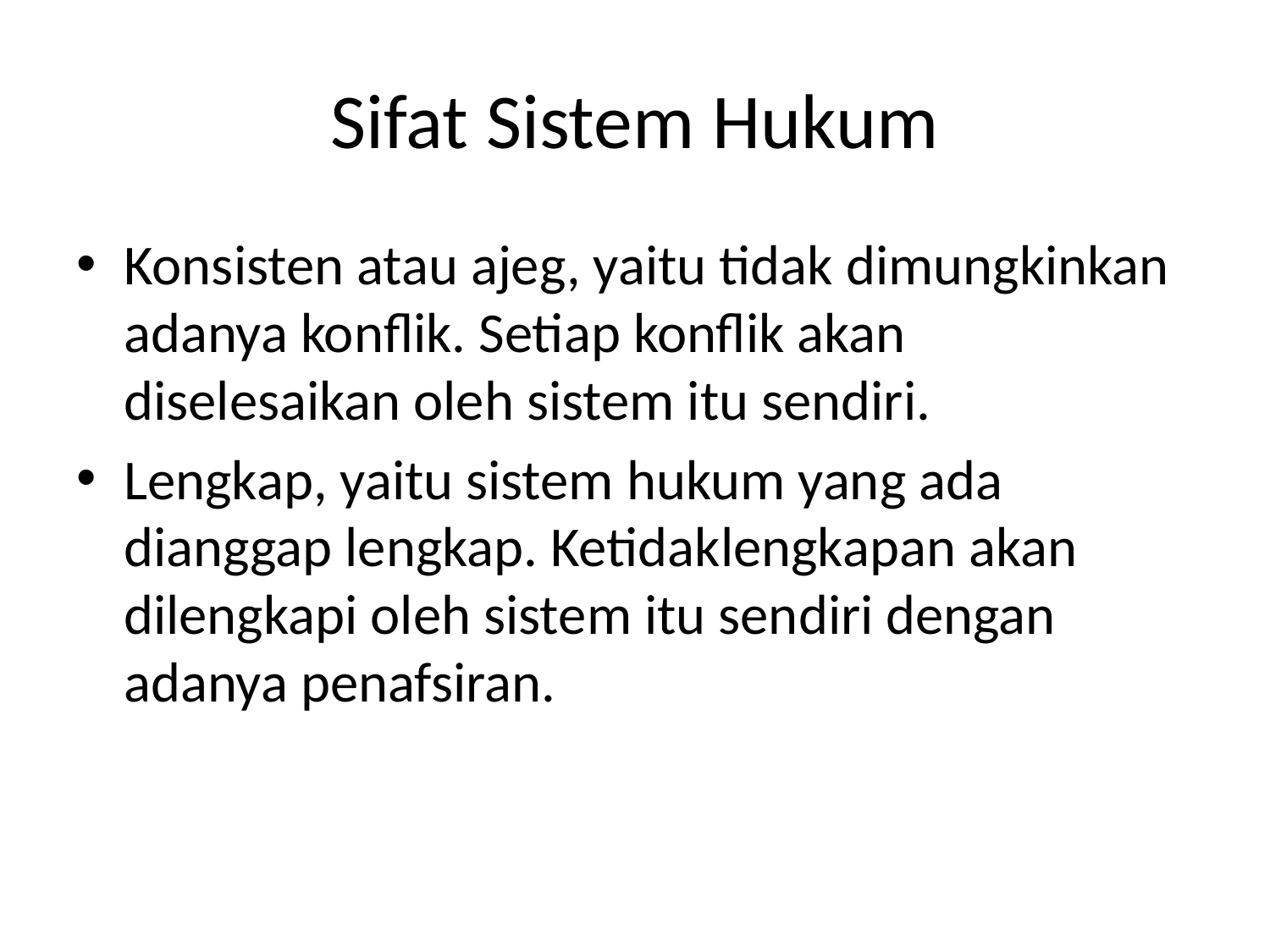

# Sifat Sistem Hukum
Konsisten atau ajeg, yaitu tidak dimungkinkan adanya konflik. Setiap konflik akan diselesaikan oleh sistem itu sendiri.
Lengkap, yaitu sistem hukum yang ada dianggap lengkap. Ketidaklengkapan akan dilengkapi oleh sistem itu sendiri dengan adanya penafsiran.